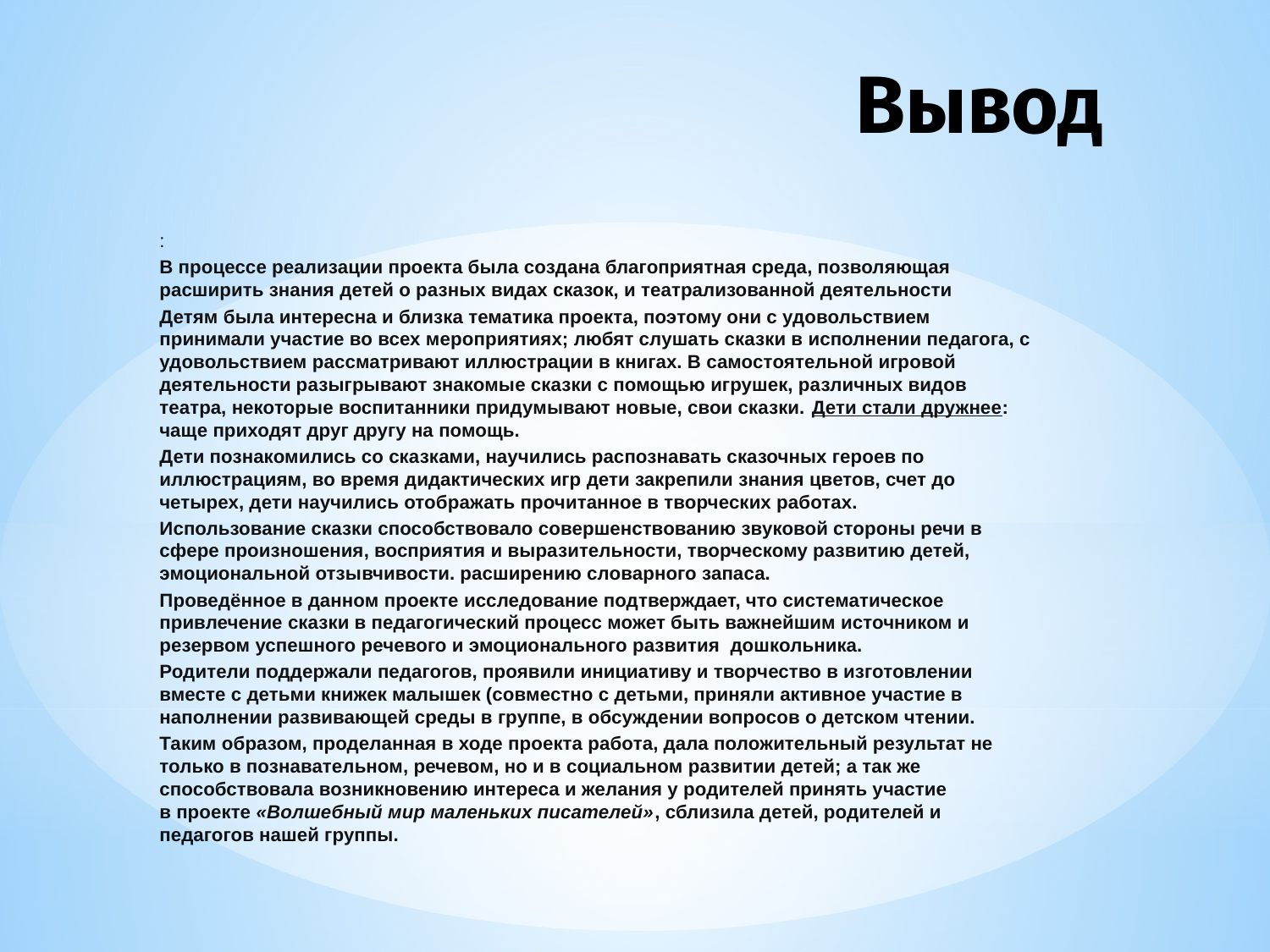

# Вывод

:
В процессе реализации проекта была создана благоприятная среда, позволяющая расширить знания детей о разных видах сказок, и театрализованной деятельности
Детям была интересна и близка тематика проекта, поэтому они с удовольствием принимали участие во всех мероприятиях; любят слушать сказки в исполнении педагога, с удовольствием рассматривают иллюстрации в книгах. В самостоятельной игровой деятельности разыгрывают знакомые сказки с помощью игрушек, различных видов театра, некоторые воспитанники придумывают новые, свои сказки. Дети стали дружнее: чаще приходят друг другу на помощь.
Дети познакомились со сказками, научились распознавать сказочных героев по иллюстрациям, во время дидактических игр дети закрепили знания цветов, счет до четырех, дети научились отображать прочитанное в творческих работах.
Использование сказки способствовало совершенствованию звуковой стороны речи в сфере произношения, восприятия и выразительности, творческому развитию детей, эмоциональной отзывчивости. расширению словарного запаса.
Проведённое в данном проекте исследование подтверждает, что систематическое привлечение сказки в педагогический процесс может быть важнейшим источником и резервом успешного речевого и эмоционального развития  дошкольника.
Родители поддержали педагогов, проявили инициативу и творчество в изготовлении вместе с детьми книжек малышек (совместно с детьми, приняли активное участие в наполнении развивающей среды в группе, в обсуждении вопросов о детском чтении.
Таким образом, проделанная в ходе проекта работа, дала положительный результат не только в познавательном, речевом, но и в социальном развитии детей; а так же способствовала возникновению интереса и желания у родителей принять участие в проекте «Волшебный мир маленьких писателей», сблизила детей, родителей и педагогов нашей группы.